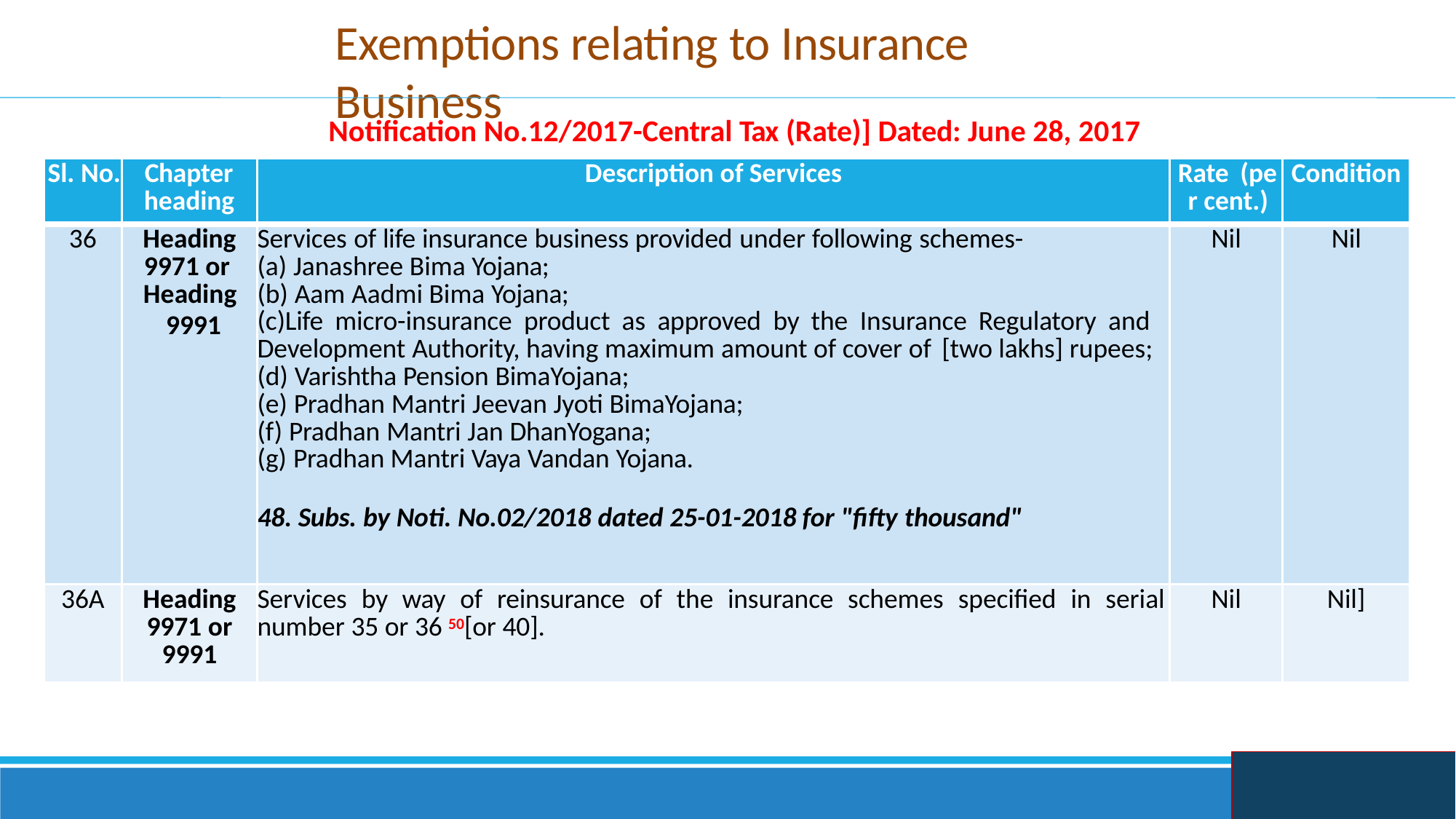

# Exemptions relating to Insurance Business

Notification No.12/2017-Central Tax (Rate)] Dated: June 28, 2017
| Sl. No. | Chapter heading | Description of Services | Rate (pe r cent.) | Condition |
| --- | --- | --- | --- | --- |
| 36 | Heading 9971 or Heading 9991 | Services of life insurance business provided under following schemes- Janashree Bima Yojana; Aam Aadmi Bima Yojana; Life micro-insurance product as approved by the Insurance Regulatory and Development Authority, having maximum amount of cover of [two lakhs] rupees; Varishtha Pension BimaYojana; Pradhan Mantri Jeevan Jyoti BimaYojana; Pradhan Mantri Jan DhanYogana; Pradhan Mantri Vaya Vandan Yojana. 48. Subs. by Noti. No.02/2018 dated 25-01-2018 for "fifty thousand" | Nil | Nil |
| 36A | Heading 9971 or 9991 | Services by way of reinsurance of the insurance schemes specified in serial number 35 or 36 50[or 40]. | Nil | Nil] |